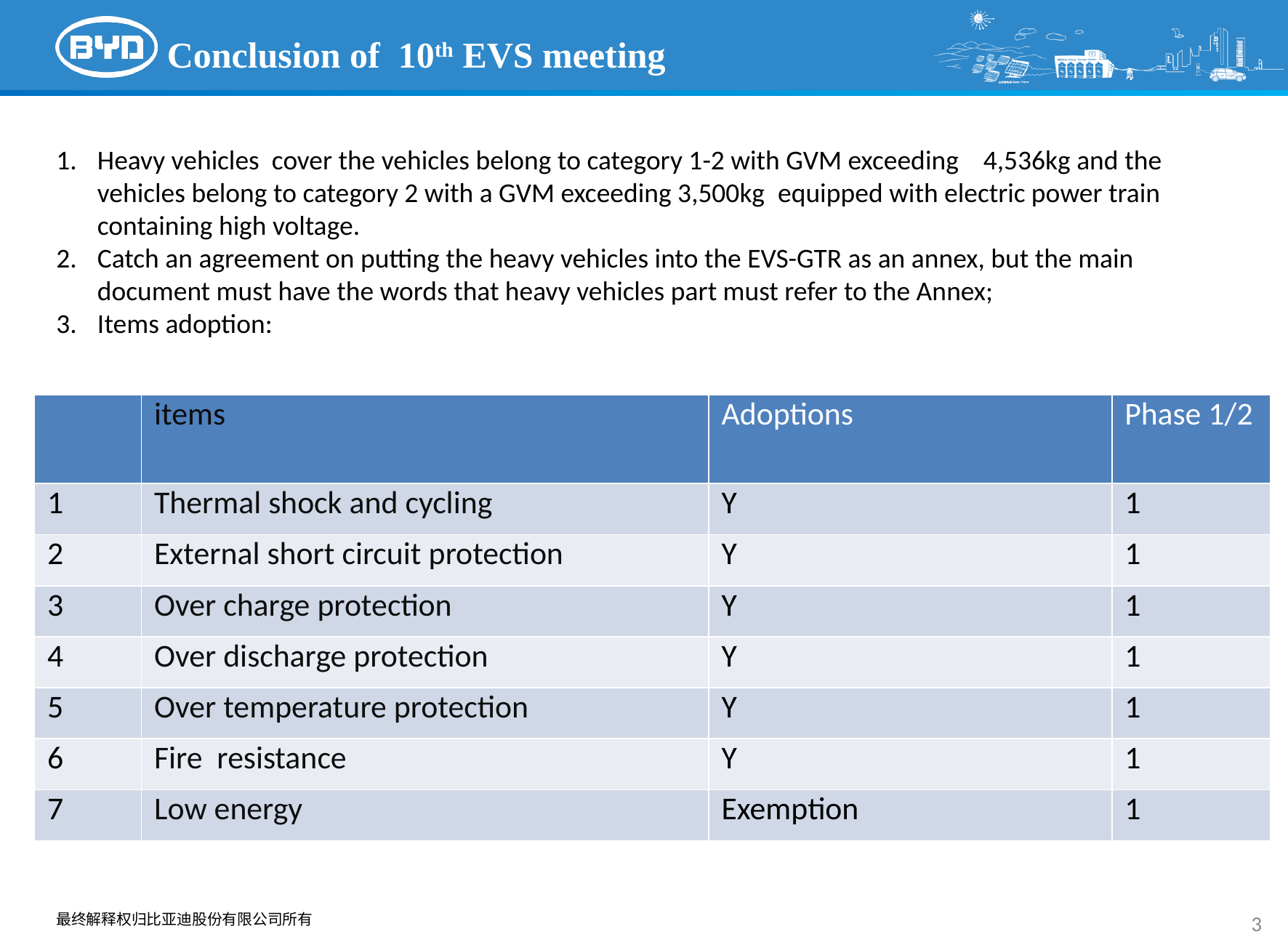

Conclusion of  10th EVS meeting
Heavy vehicles  cover the vehicles belong to category 1-2 with GVM exceeding    4,536kg and the vehicles belong to category 2 with a GVM exceeding 3,500kg  equipped with electric power train containing high voltage.
Catch an agreement on putting the heavy vehicles into the EVS-GTR as an annex, but the main document must have the words that heavy vehicles part must refer to the Annex;
Items adoption:
|  | items | Adoptions | Phase 1/2 |
| --- | --- | --- | --- |
| 1 | Thermal shock and cycling | Y | 1 |
| 2 | External short circuit protection | Y | 1 |
| 3 | Over charge protection | Y | 1 |
| 4 | Over discharge protection | Y | 1 |
| 5 | Over temperature protection | Y | 1 |
| 6 | Fire resistance | Y | 1 |
| 7 | Low energy | Exemption | 1 |
3